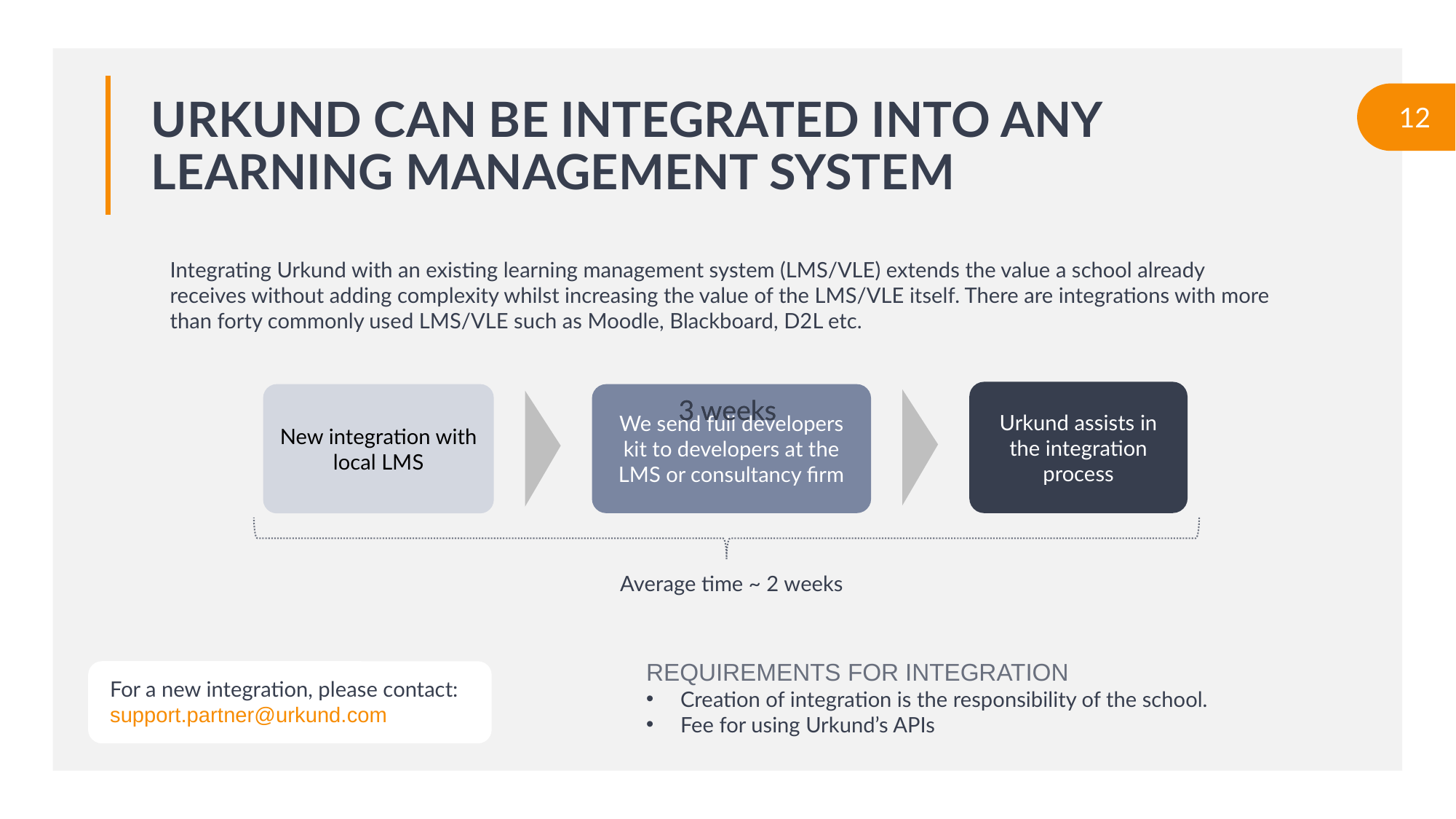

# URKUND CAN BE INTEGRATED INTO ANY LEARNING MANAGEMENT SYSTEM
Integrating Urkund with an existing learning management system (LMS/VLE) extends the value a school already receives without adding complexity whilst increasing the value of the LMS/VLE itself. There are integrations with more than forty commonly used LMS/VLE such as Moodle, Blackboard, D2L etc.
Urkund assists in the integration process
New integration with local LMS
We send full developers kit to developers at the LMS or consultancy firm
3 weeks
3 weeks

Average time ~ 2 weeks
REQUIREMENTS FOR INTEGRATION
Creation of integration is the responsibility of the school.
Fee for using Urkund’s APIs

For a new integration, please contact: support.partner@urkund.com